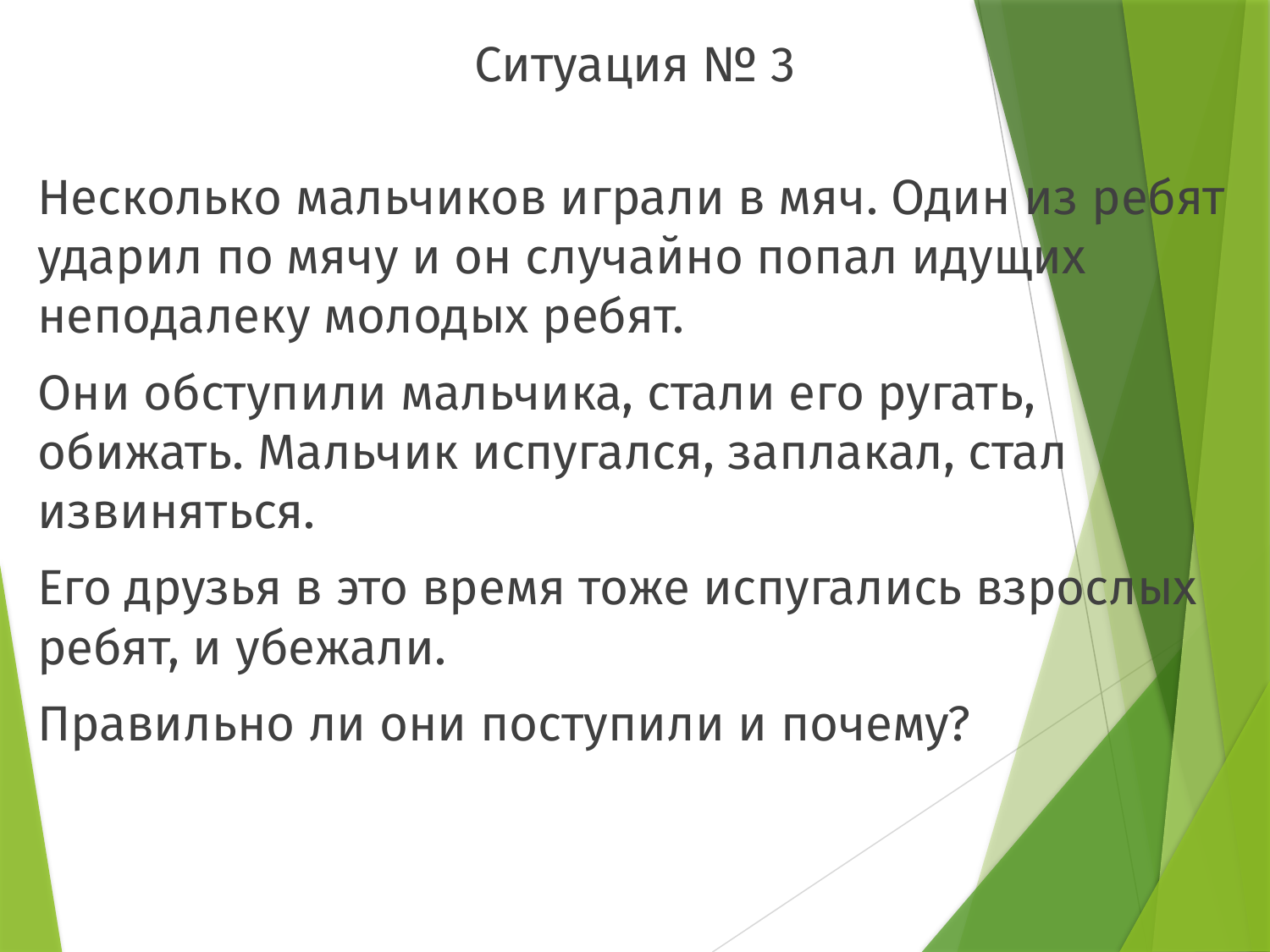

Ситуация № 3

Несколько мальчиков играли в мяч. Один из ребят ударил по мячу и он случайно попал идущих неподалеку молодых ребят.
Они обступили мальчика, стали его ругать, обижать. Мальчик испугался, заплакал, стал извиняться.
Его друзья в это время тоже испугались взрослых ребят, и убежали.
Правильно ли они поступили и почему?